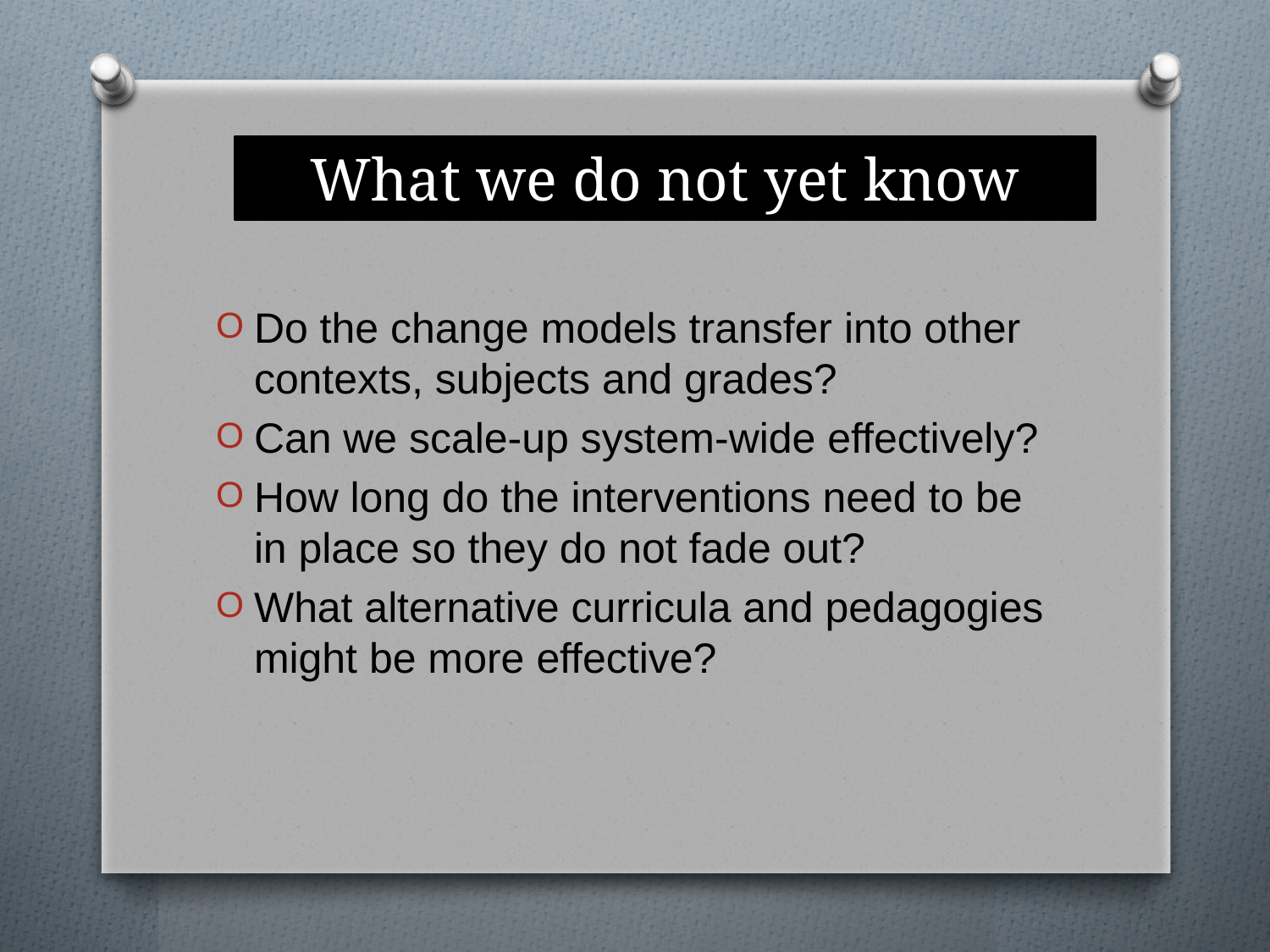

# What we do not yet know
Do the change models transfer into other contexts, subjects and grades?
Can we scale-up system-wide effectively?
How long do the interventions need to be in place so they do not fade out?
What alternative curricula and pedagogies might be more effective?